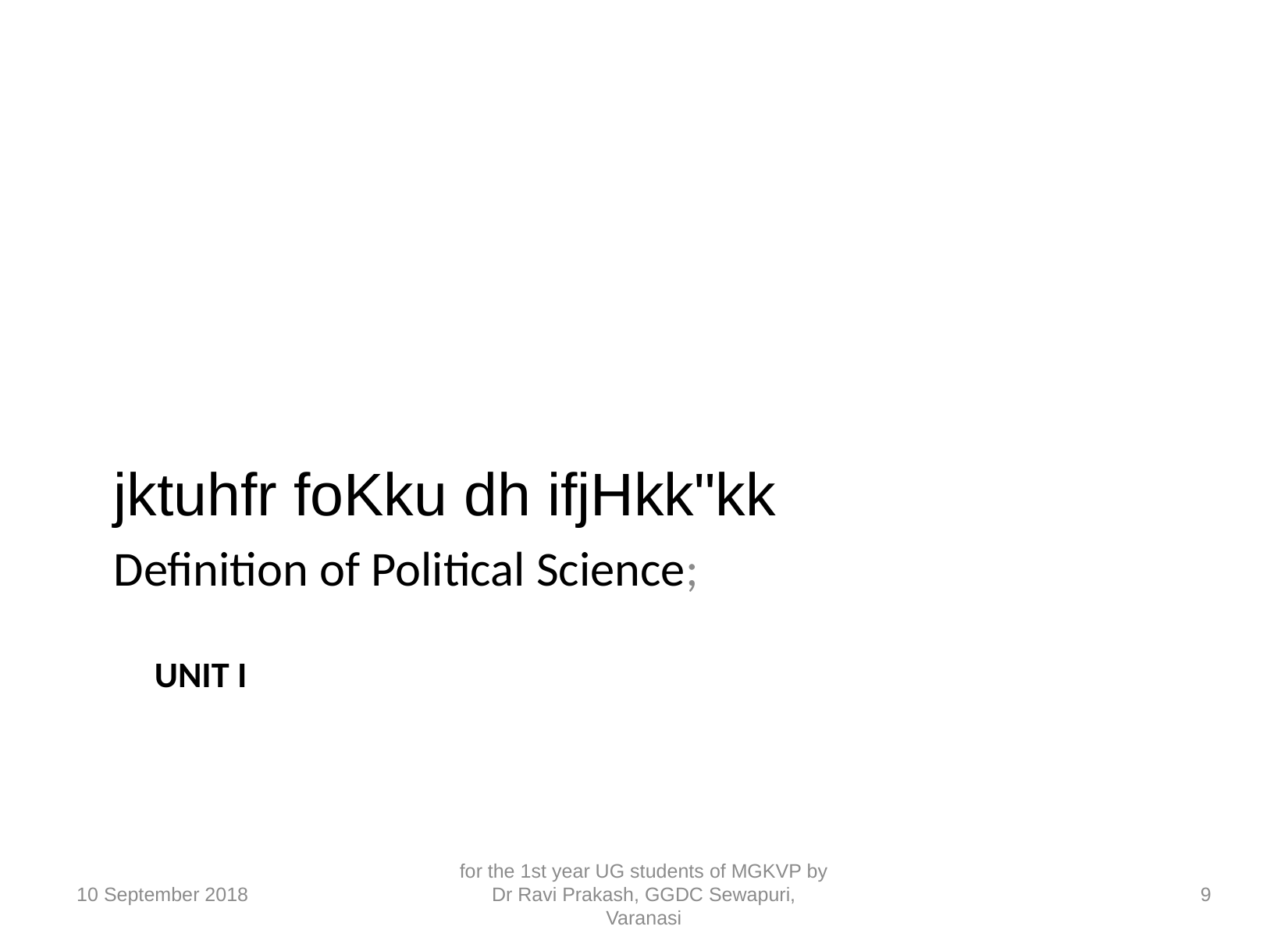

jktuhfr foKku dh ifjHkk"kk
Definition of Political Science;
# Unit I
10 September 2018
for the 1st year UG students of MGKVP by Dr Ravi Prakash, GGDC Sewapuri, Varanasi
9